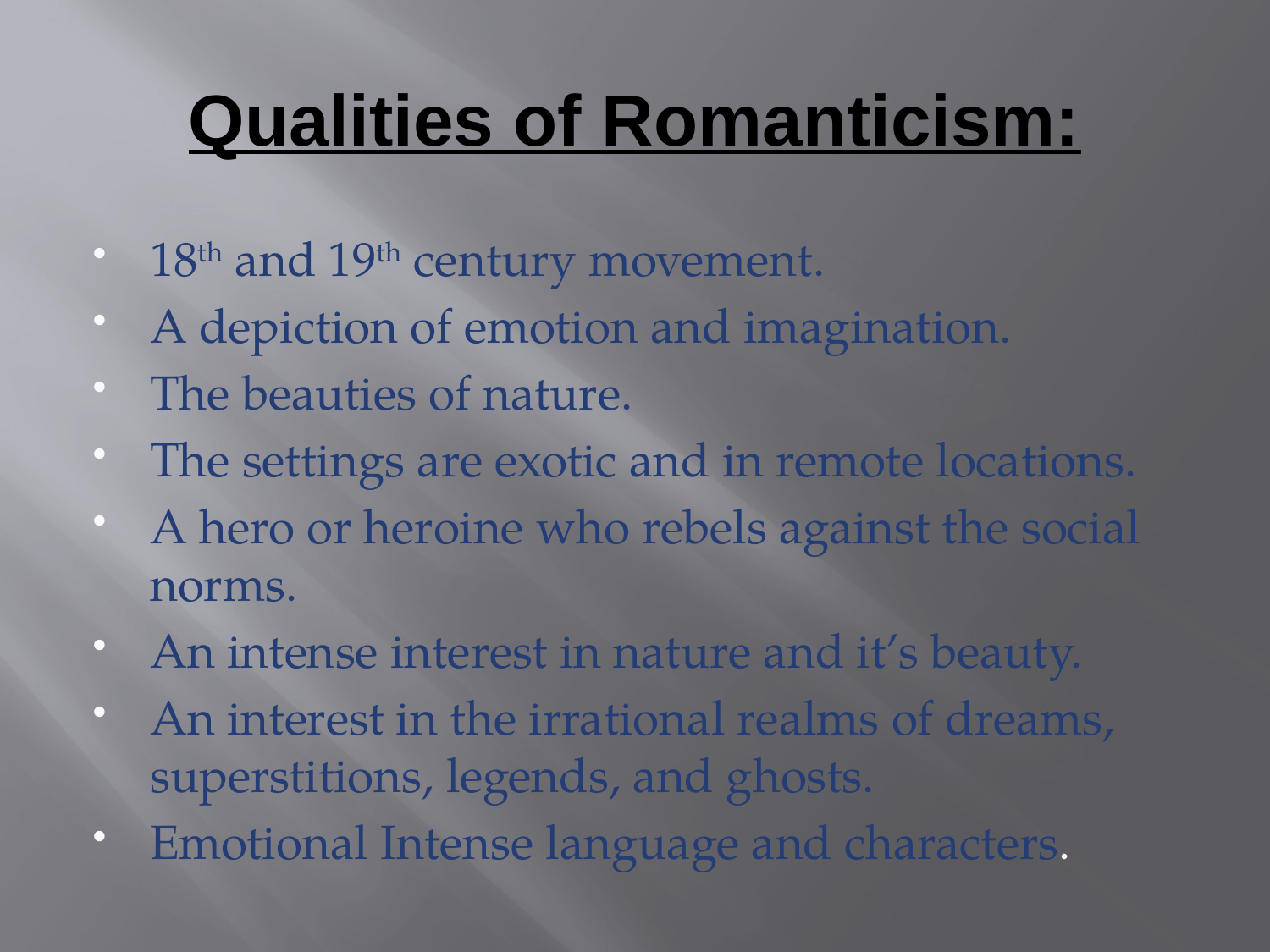

# Qualities of Romanticism:
18th and 19th century movement.
A depiction of emotion and imagination.
The beauties of nature.
The settings are exotic and in remote locations.
A hero or heroine who rebels against the social norms.
An intense interest in nature and it’s beauty.
An interest in the irrational realms of dreams, superstitions, legends, and ghosts.
Emotional Intense language and characters.